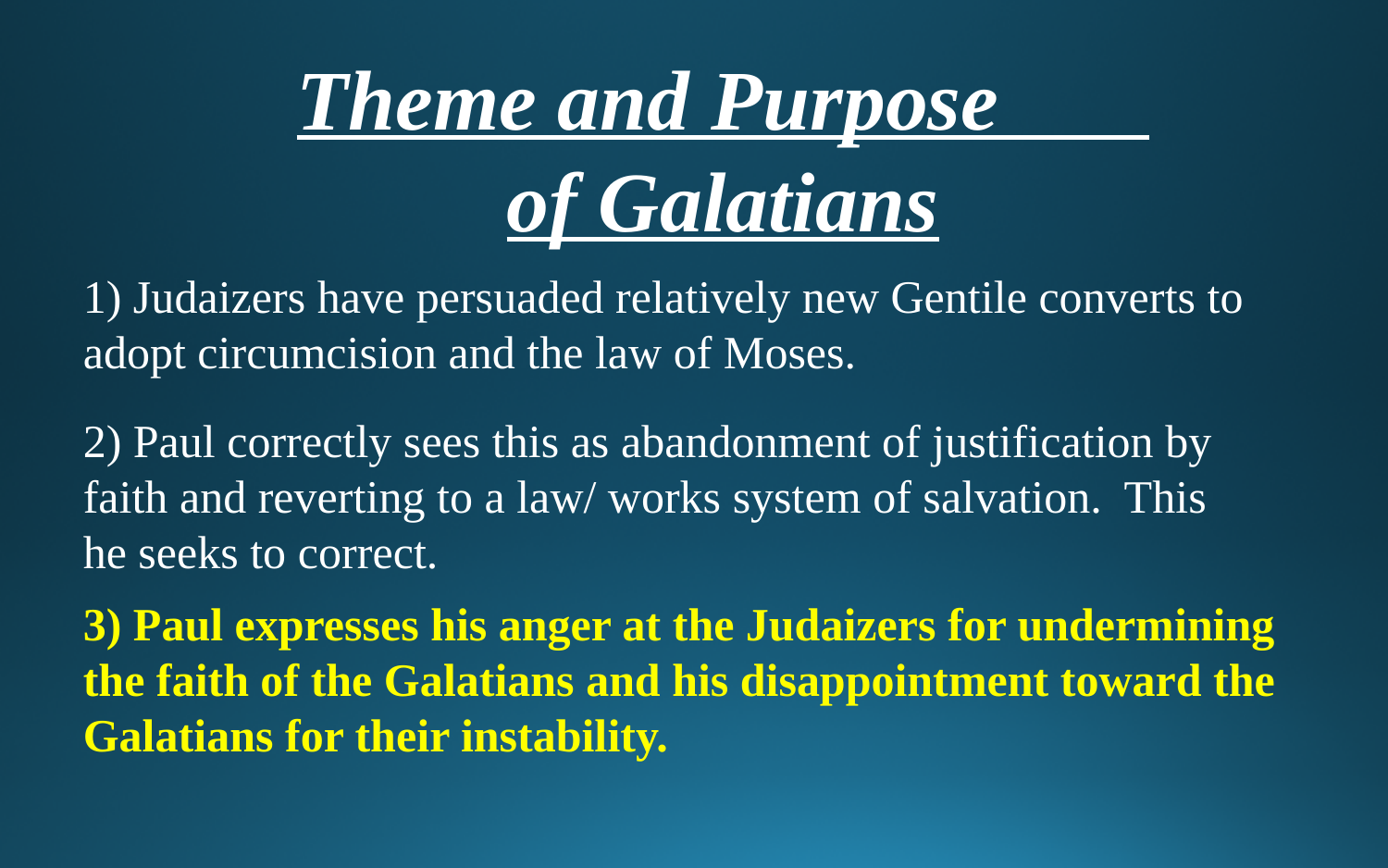

Theme and Purpose        of Galatians
1) Judaizers have persuaded relatively new Gentile converts to adopt circumcision and the law of Moses.
2) Paul correctly sees this as abandonment of justification by faith and reverting to a law/ works system of salvation.  This he seeks to correct.
3) Paul expresses his anger at the Judaizers for undermining the faith of the Galatians and his disappointment toward the Galatians for their instability.